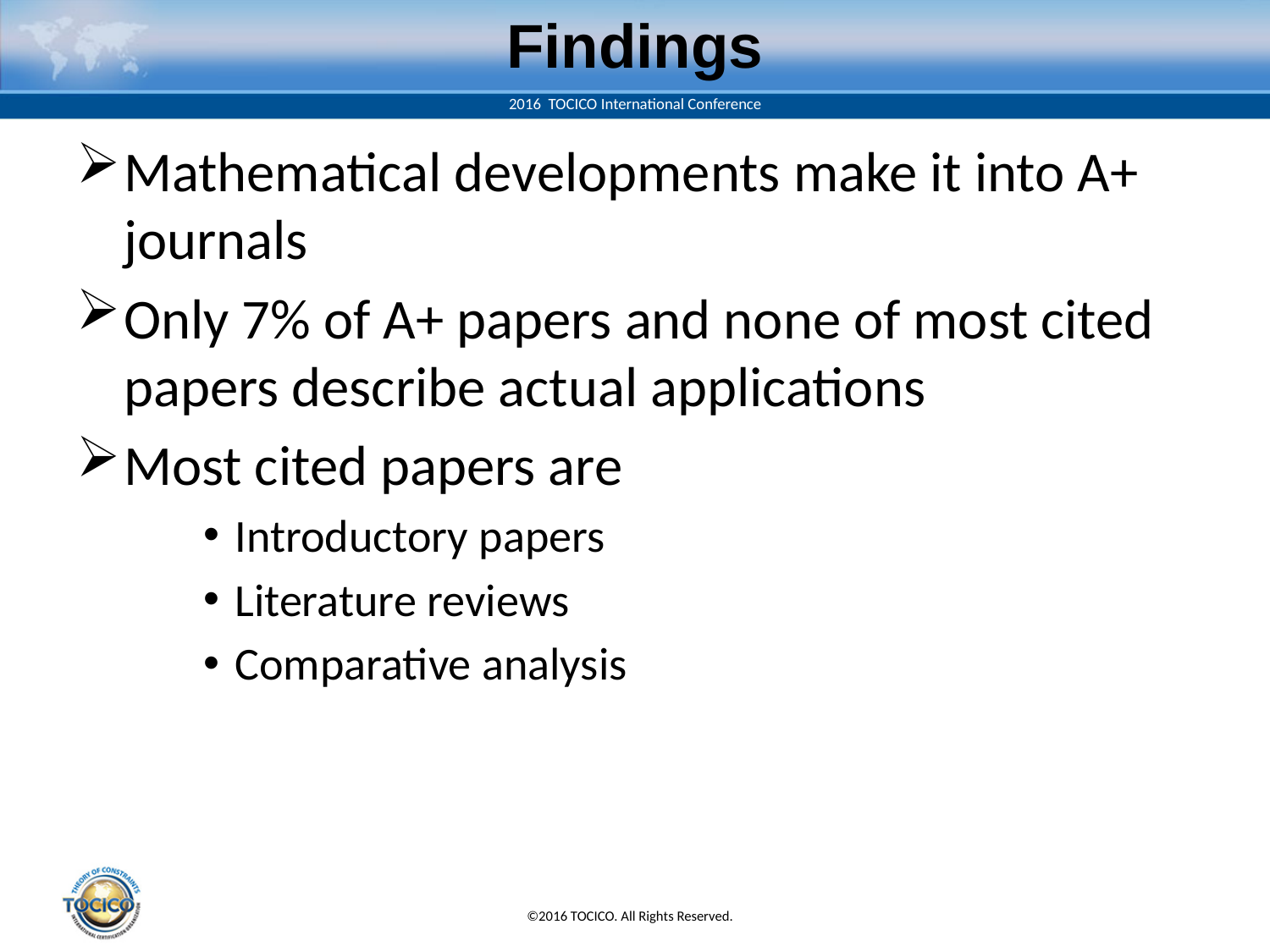

# Findings
Mathematical developments make it into A+ journals
Only 7% of A+ papers and none of most cited papers describe actual applications
Most cited papers are
Introductory papers
Literature reviews
Comparative analysis